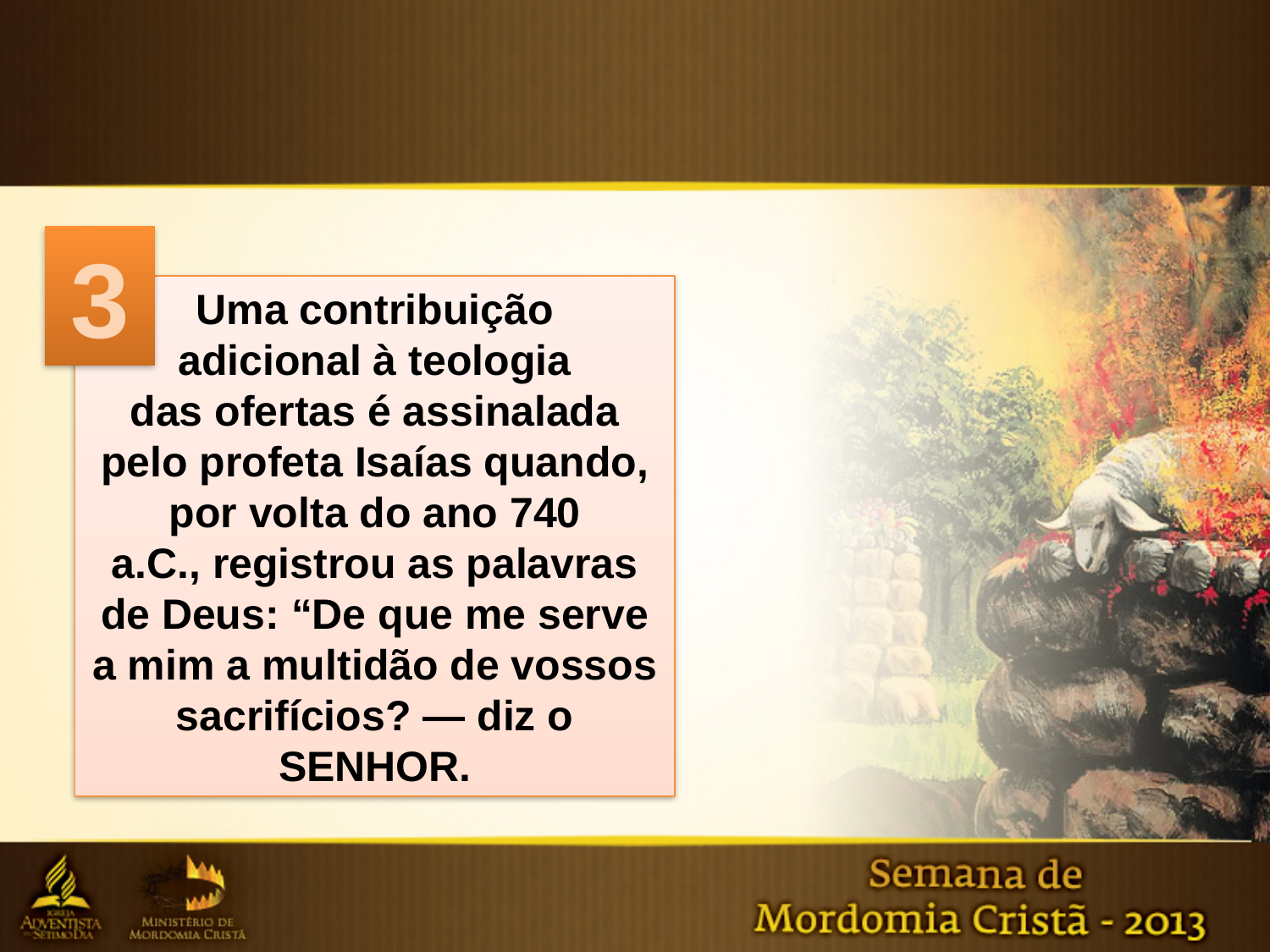

3
Uma contribuição
adicional à teologia
das ofertas é assinalada pelo profeta Isaías quando, por volta do ano 740
a.C., registrou as palavras de Deus: “De que me serve a mim a multidão de vossos sacrifícios? — diz o SENHOR.